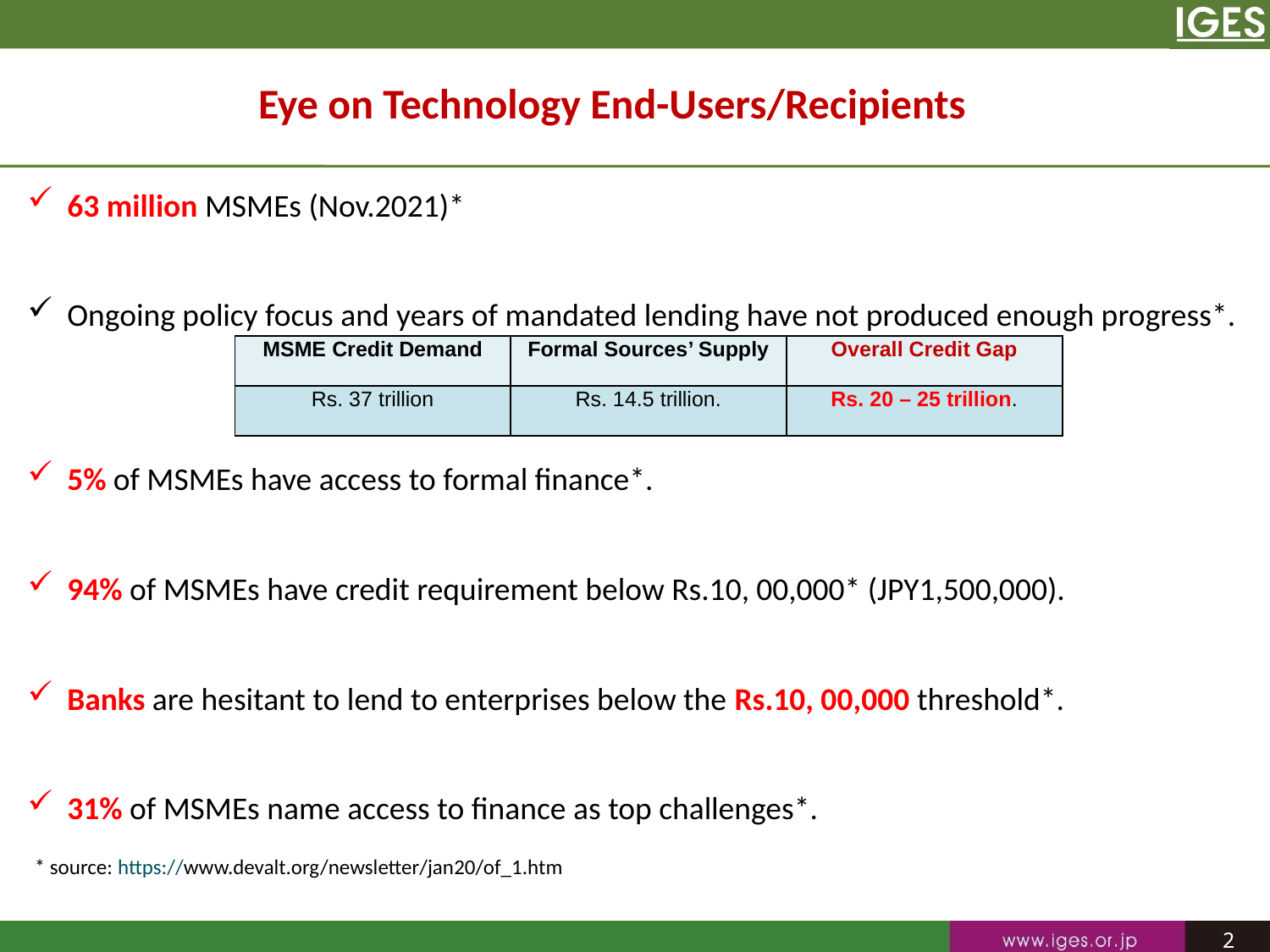

# Eye on Technology End-Users/Recipients
63 million MSMEs (Nov.2021)*

Ongoing policy focus and years of mandated lending have not produced enough progress*.

5% of MSMEs have access to formal finance*.

94% of MSMEs have credit requirement below Rs.10, 00,000* (JPY1,500,000).

Banks are hesitant to lend to enterprises below the Rs.10, 00,000 threshold*.

31% of MSMEs name access to finance as top challenges*.
 * source: https://www.devalt.org/newsletter/jan20/of_1.htm
| MSME Credit Demand | Formal Sources’ Supply | Overall Credit Gap |
| --- | --- | --- |
| Rs. 37 trillion | Rs. 14.5 trillion. | Rs. 20 – 25 trillion. |